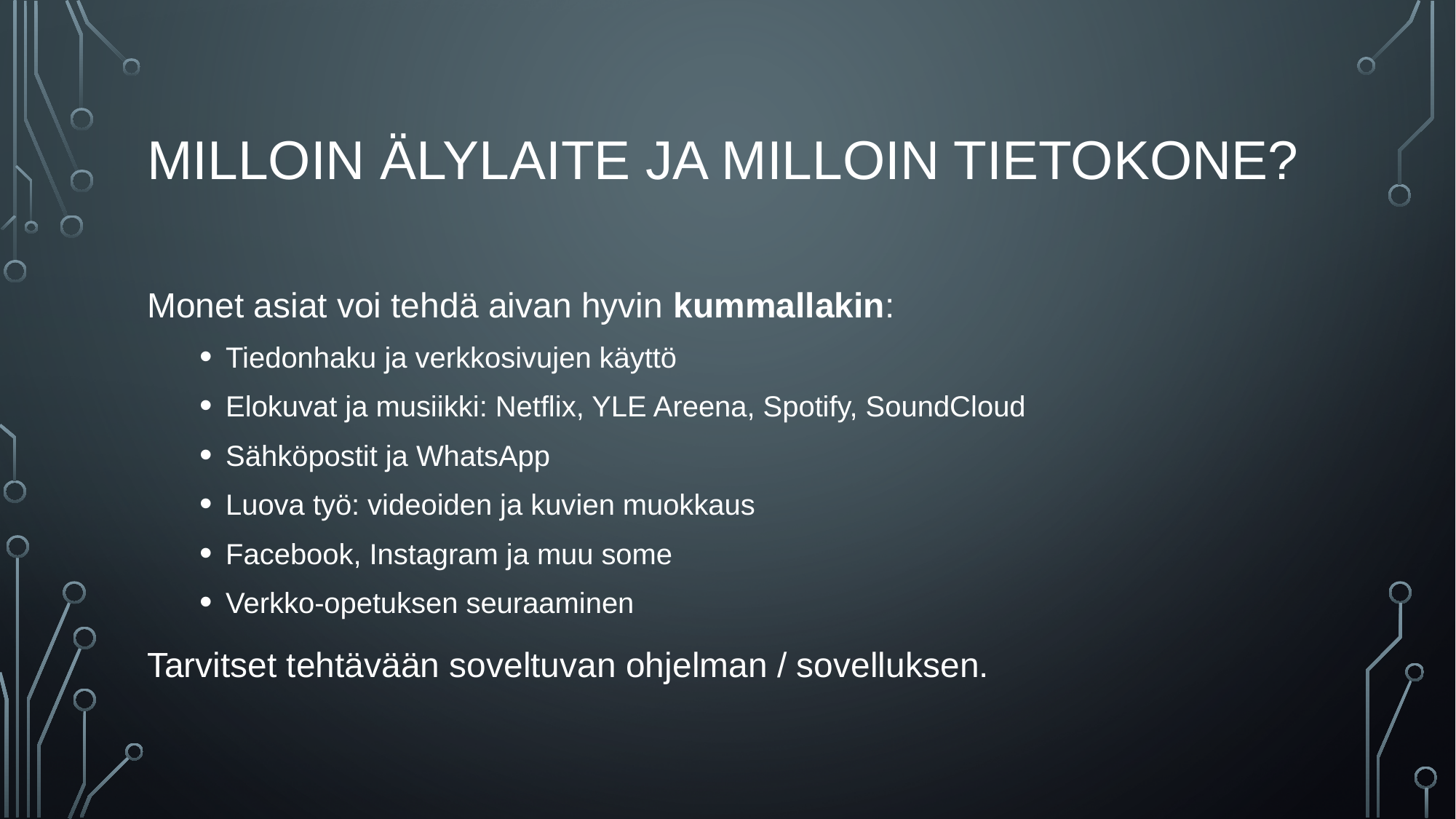

# Milloin älylaite ja milloin tietokone?
Monet asiat voi tehdä aivan hyvin kummallakin:
Tiedonhaku ja verkkosivujen käyttö
Elokuvat ja musiikki: Netflix, YLE Areena, Spotify, SoundCloud
Sähköpostit ja WhatsApp
Luova työ: videoiden ja kuvien muokkaus
Facebook, Instagram ja muu some
Verkko-opetuksen seuraaminen
Tarvitset tehtävään soveltuvan ohjelman / sovelluksen.